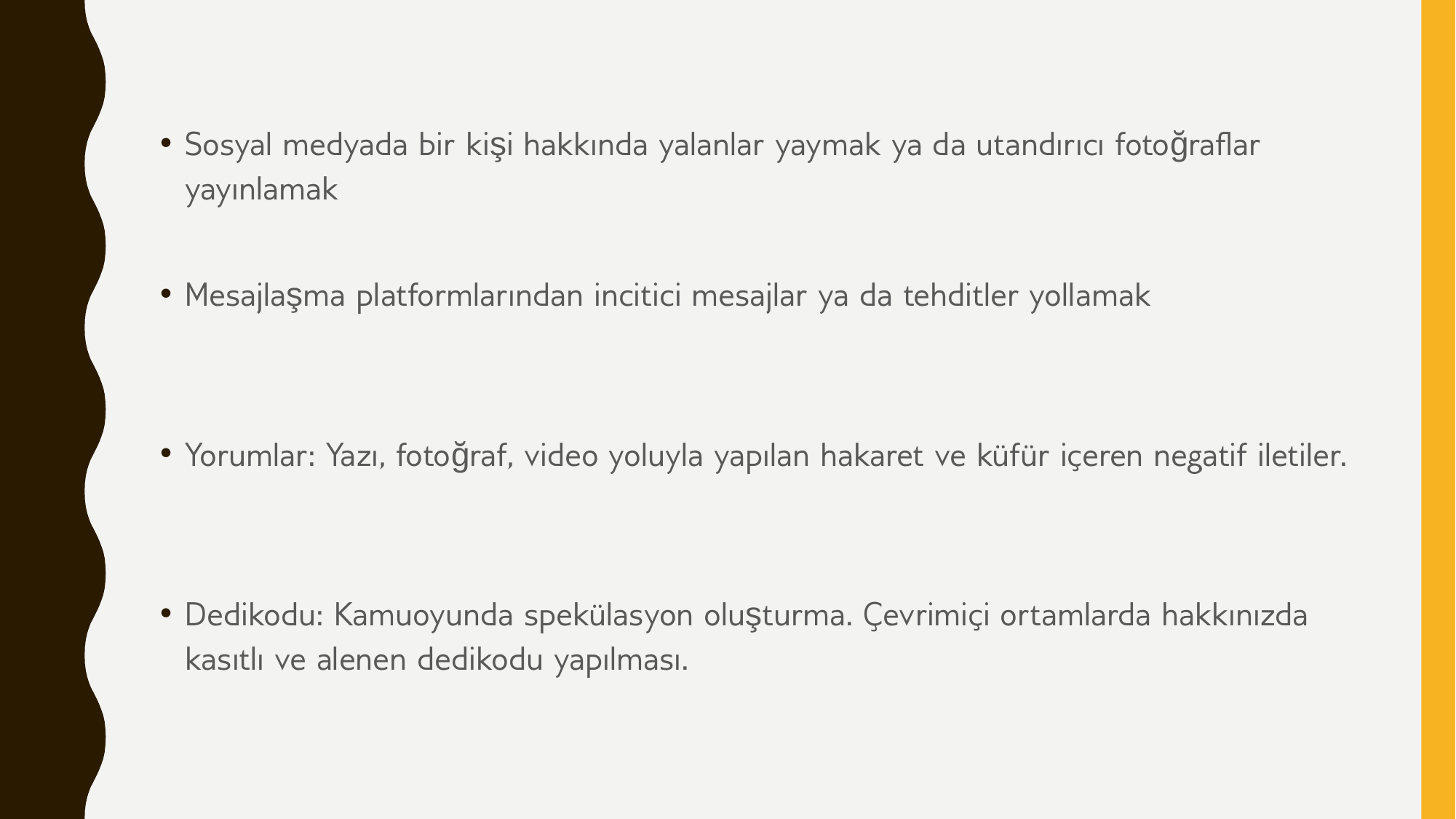

Sosyal medyada bir kişi hakkında yalanlar yaymak ya da utandırıcı fotoğraflar yayınlamak

Mesajlaşma platformlarından incitici mesajlar ya da tehditler yollamak

Yorumlar: Yazı, fotoğraf, video yoluyla yapılan hakaret ve küfür içeren negatif iletiler.

Dedikodu: Kamuoyunda spekülasyon oluşturma. Çevrimiçi ortamlarda hakkınızda kasıtlı ve alenen dedikodu yapılması.